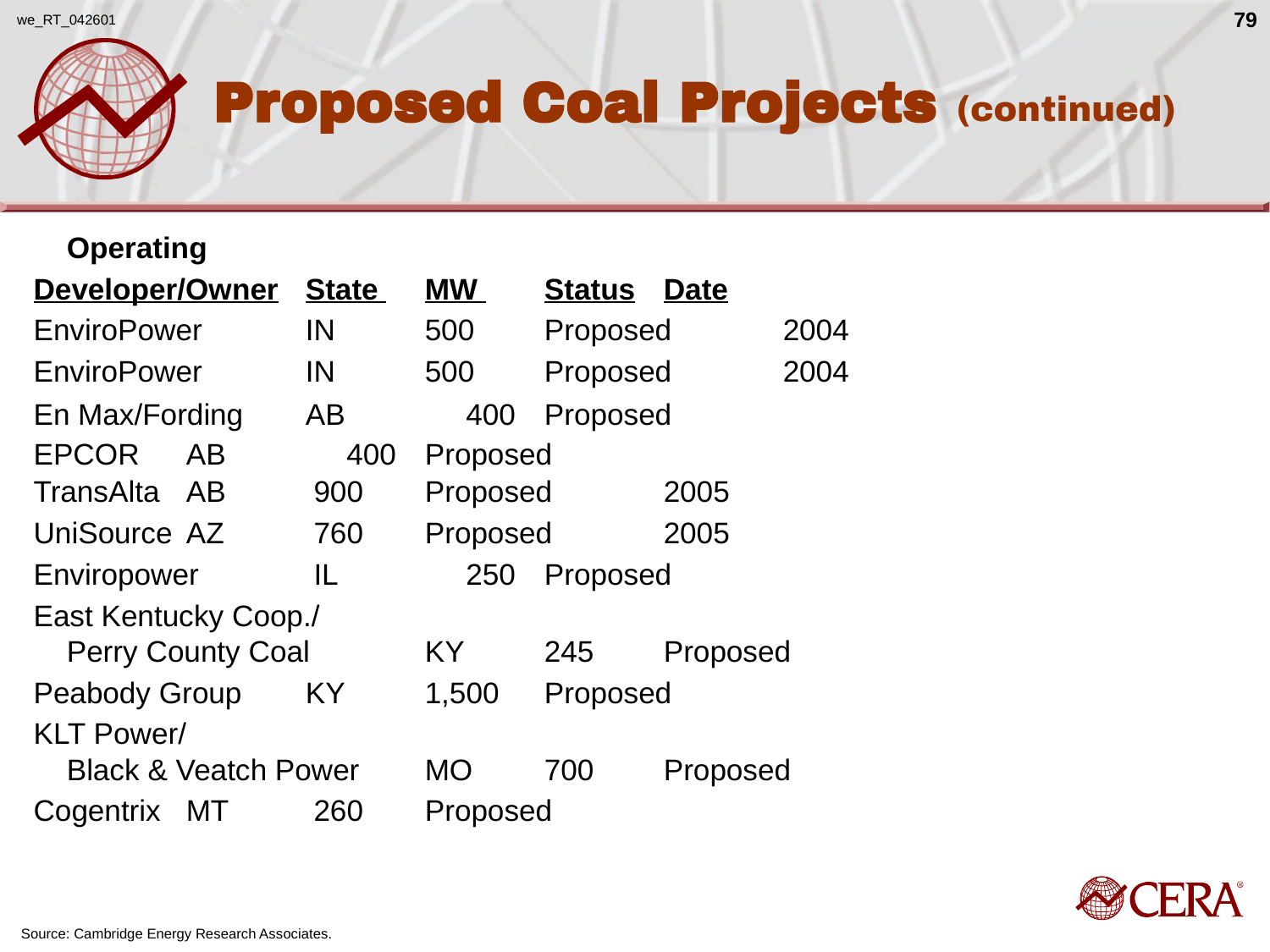

we_RT_042601
79
# Proposed Coal Projects (continued)
					Operating
Developer/Owner	State 	MW 	Status	Date
EnviroPower	IN	500	Proposed	2004
EnviroPower	IN	500	Proposed	2004
En Max/Fording	AB	     400	Proposed
EPCOR	AB	     400	Proposed
TransAlta	AB	 900	Proposed	2005
UniSource	AZ	 760	Proposed	2005
Enviropower	 IL	     250 	Proposed
East Kentucky Coop./
Perry County Coal	KY	245 	Proposed
Peabody Group	KY	1,500	Proposed
KLT Power/
Black & Veatch Power	MO	700	Proposed
Cogentrix	MT	 260	Proposed

Source: Cambridge Energy Research Associates.